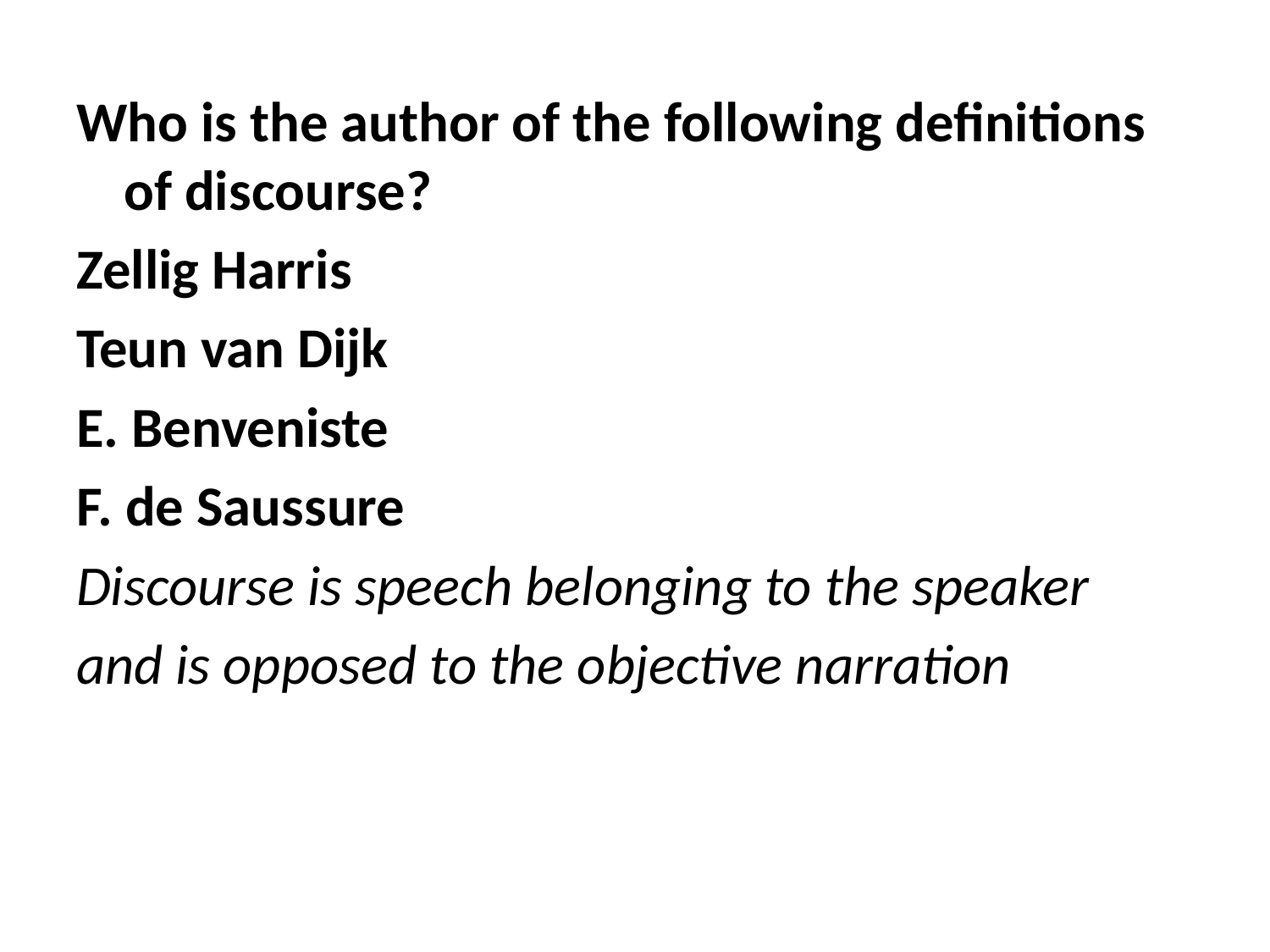

Who is the author of the following definitions of discourse?
Zellig Harris
Teun van Dijk
E. Benveniste
F. de Saussure
Discourse is speech belonging to the speaker
and is opposed to the objective narration